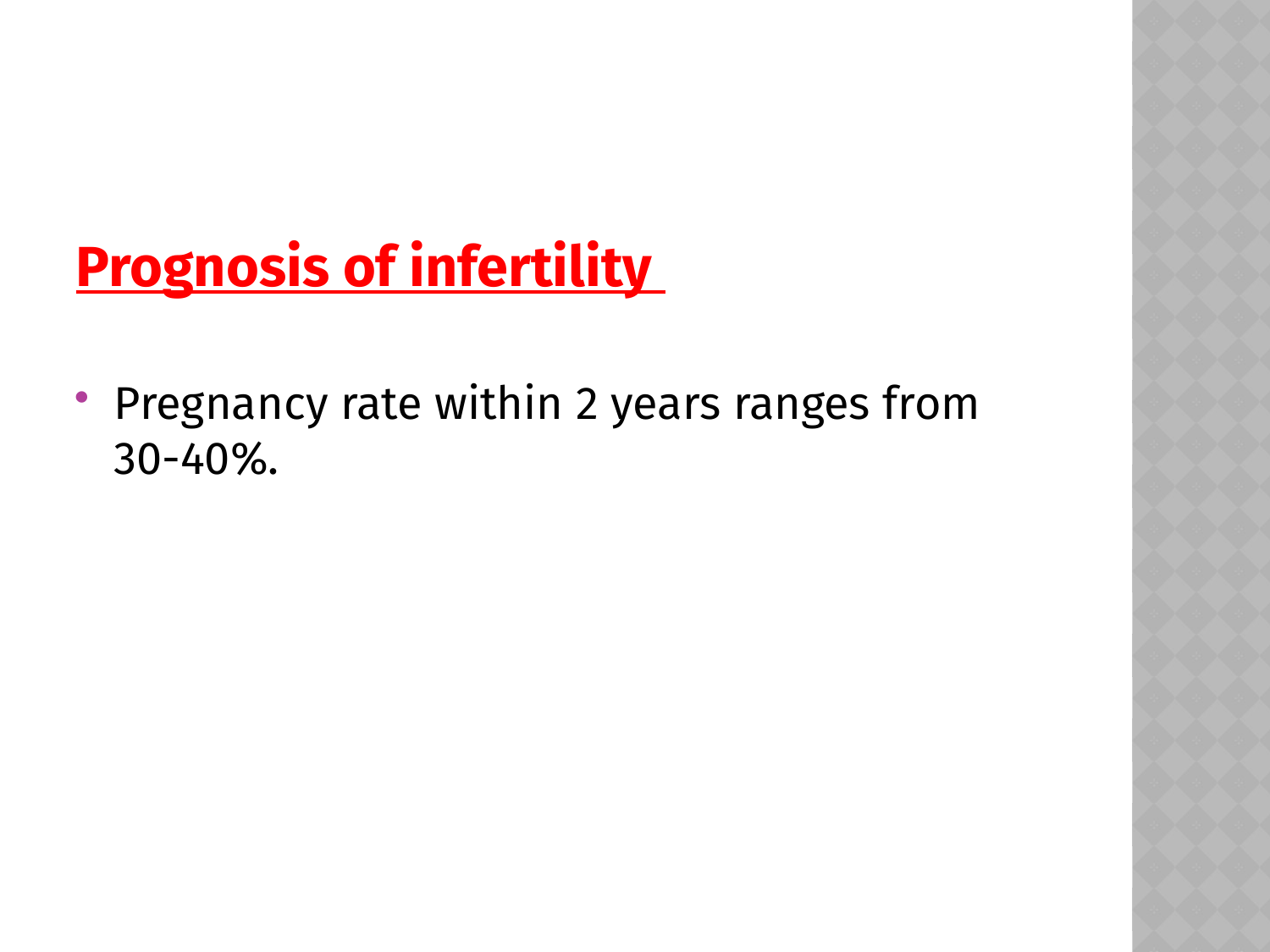

#
Prognosis of infertility

Pregnancy rate within 2 years ranges from 30-40%.